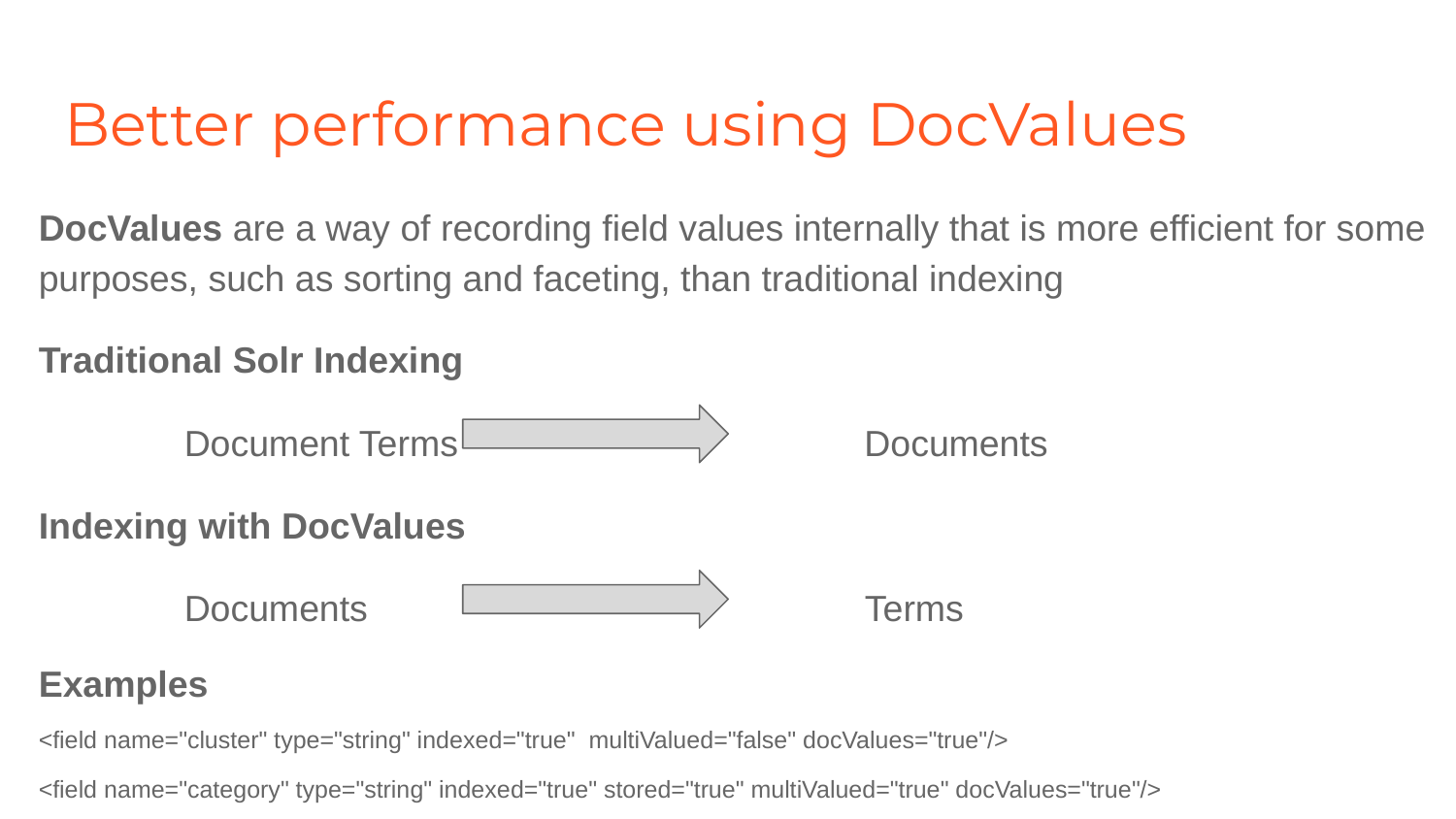

# Better performance using DocValues
DocValues are a way of recording field values internally that is more efficient for some purposes, such as sorting and faceting, than traditional indexing
Traditional Solr Indexing
	Document Terms                                        Documents
Indexing with DocValues
	Documents                                                 Terms
Examples
<field name="cluster" type="string" indexed="true"  multiValued="false" docValues="true"/>
<field name="category" type="string" indexed="true" stored="true" multiValued="true" docValues="true"/>